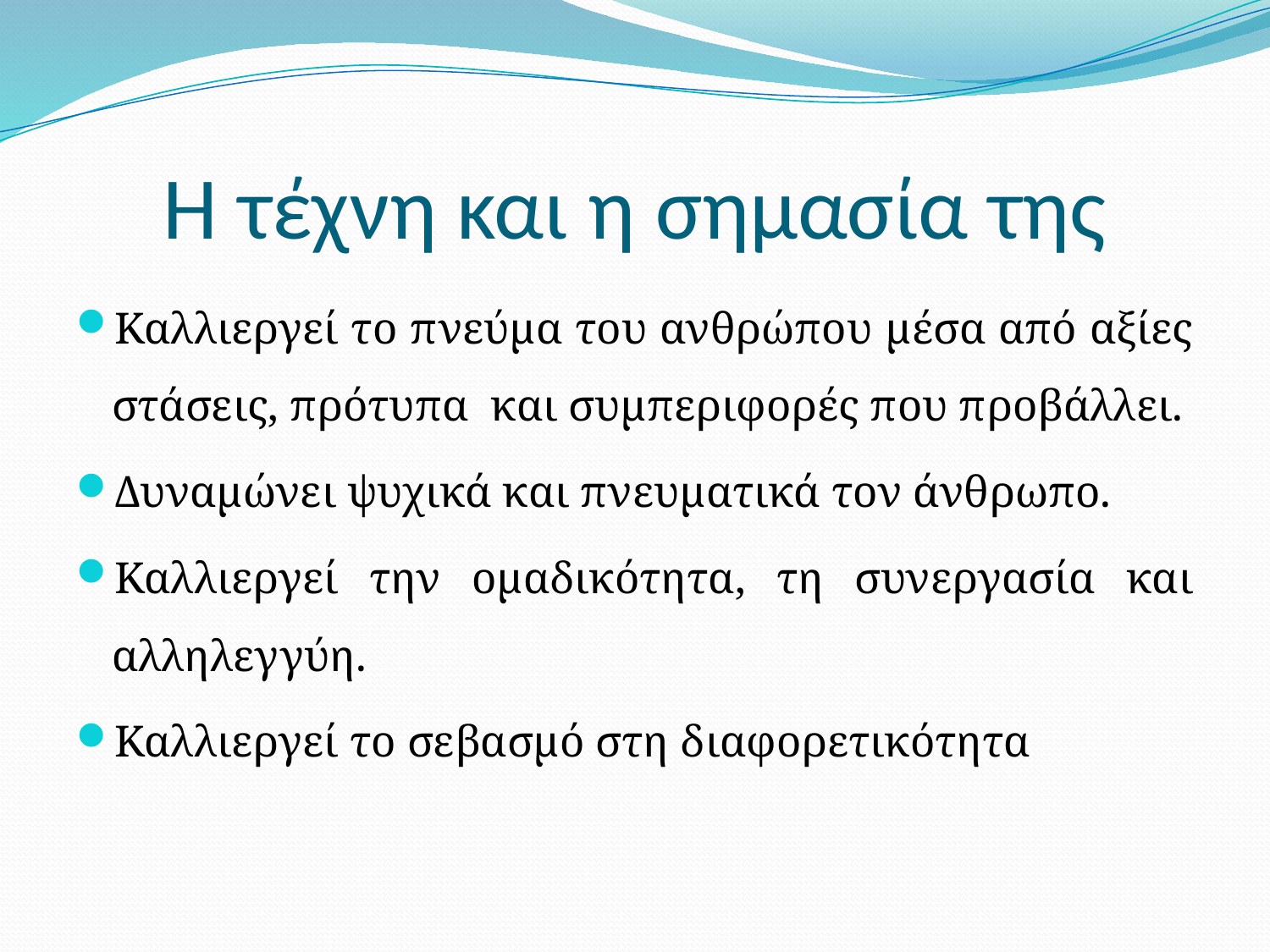

# Η τέχνη και η σημασία της
Καλλιεργεί το πνεύμα του ανθρώπου μέσα από αξίες στάσεις, πρότυπα  και συμπεριφορές που προβάλλει.
Δυναμώνει ψυχικά και πνευματικά τον άνθρωπο.
Καλλιεργεί την ομαδικότητα, τη συνεργασία και αλληλεγγύη.
Καλλιεργεί το σεβασμό στη διαφορετικότητα